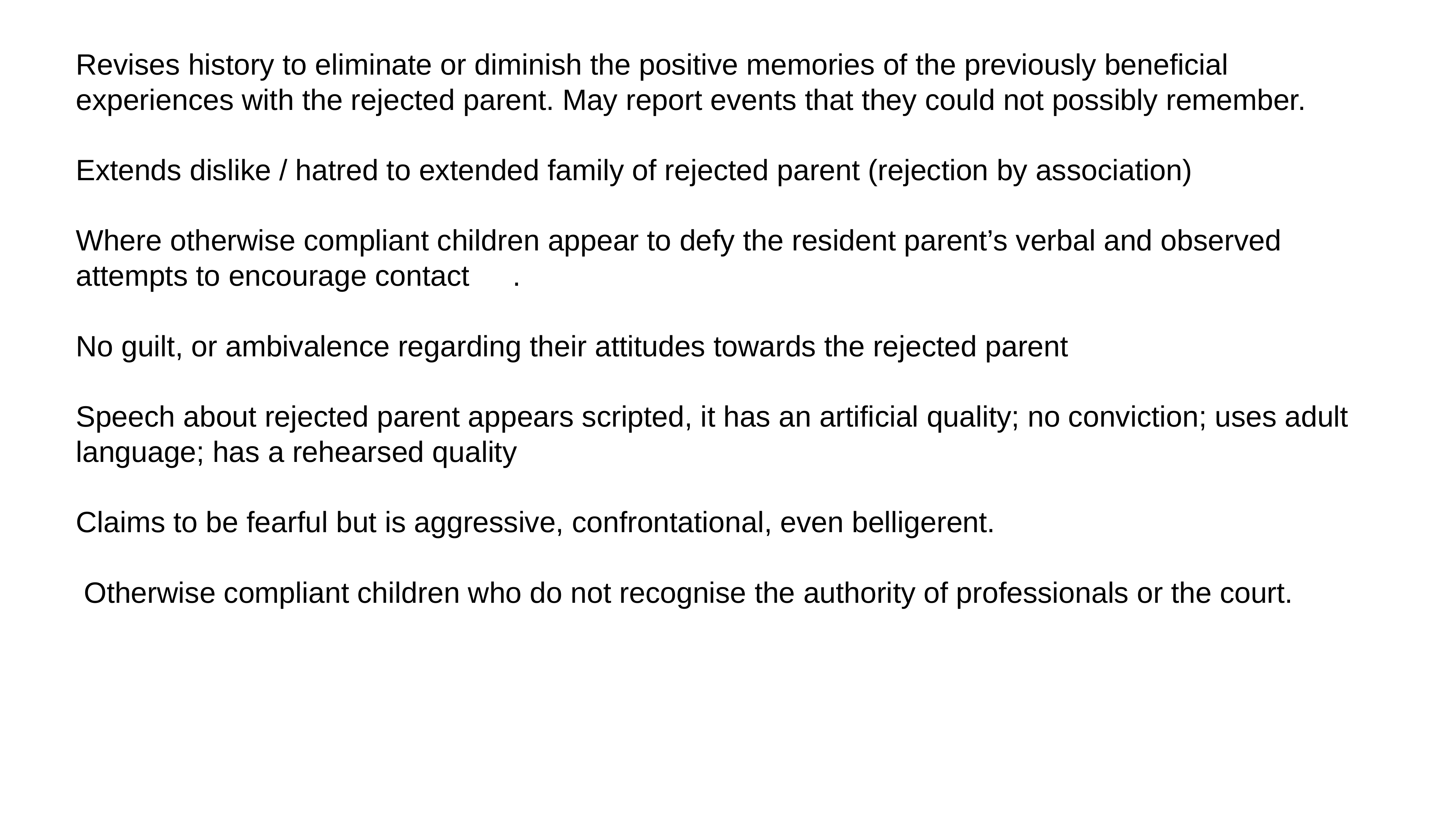

Revises history to eliminate or diminish the positive memories of the previously beneficial experiences with the rejected parent. May report events that they could not possibly remember.
Extends dislike / hatred to extended family of rejected parent (rejection by association)
Where otherwise compliant children appear to defy the resident parent’s verbal and observed attempts to encourage contact	.
No guilt, or ambivalence regarding their attitudes towards the rejected parent
Speech about rejected parent appears scripted, it has an artificial quality; no conviction; uses adult language; has a rehearsed quality
Claims to be fearful but is aggressive, confrontational, even belligerent.
 Otherwise compliant children who do not recognise the authority of professionals or the court.